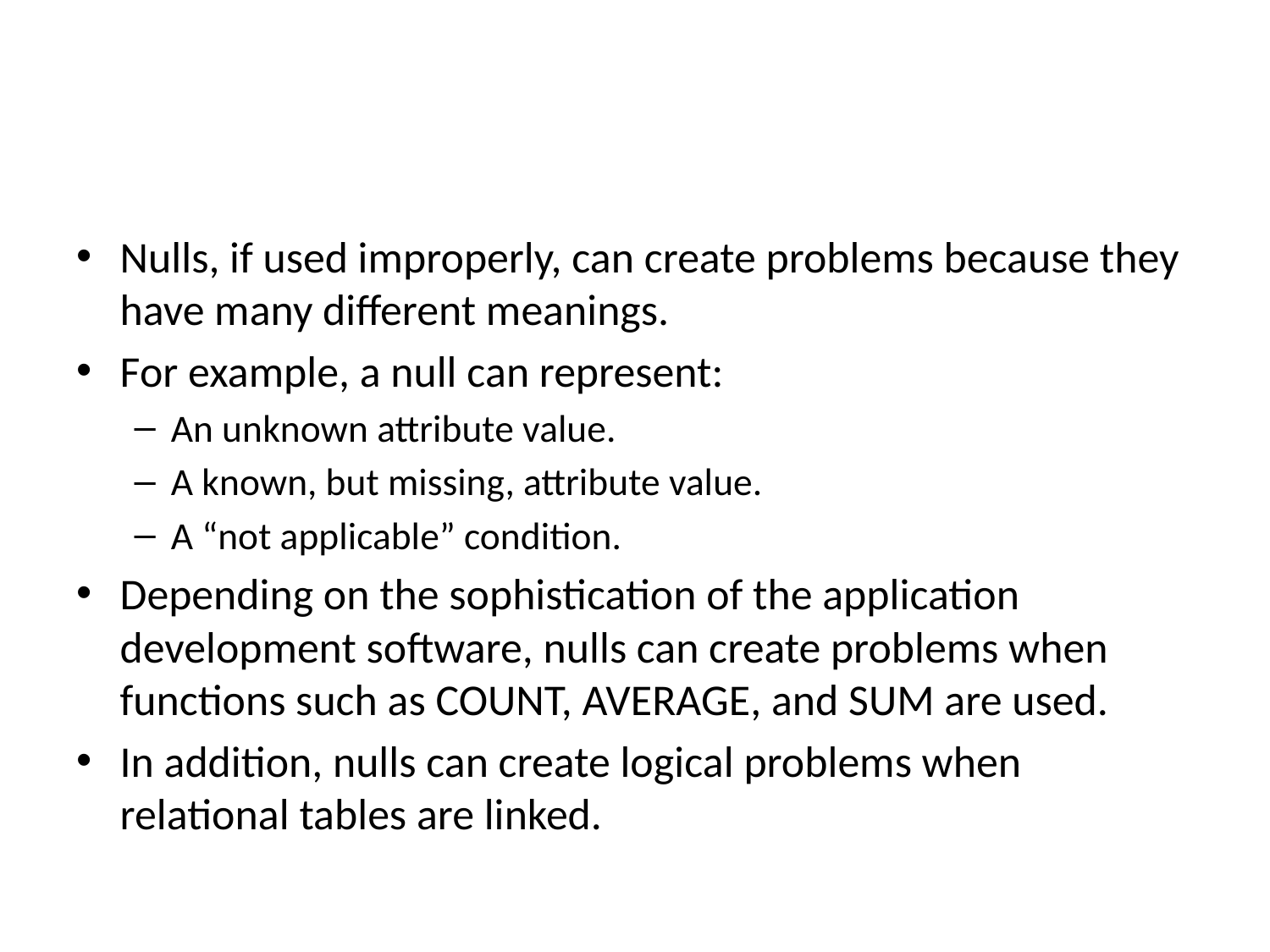

#
Nulls, if used improperly, can create problems because they have many different meanings.
For example, a null can represent:
An unknown attribute value.
A known, but missing, attribute value.
A “not applicable” condition.
Depending on the sophistication of the application development software, nulls can create problems when functions such as COUNT, AVERAGE, and SUM are used.
In addition, nulls can create logical problems when relational tables are linked.